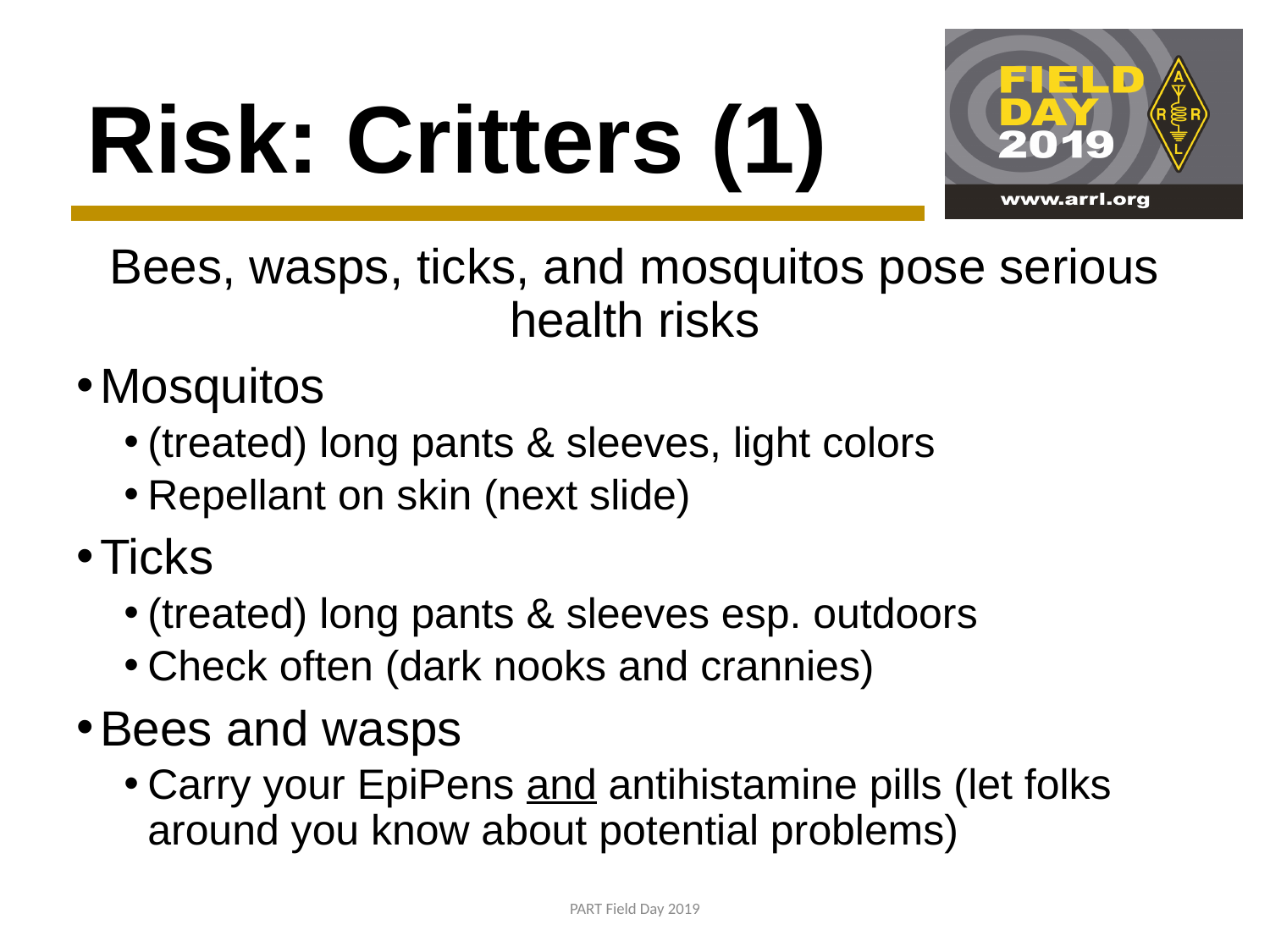

# Risk: Critters (1)
Bees, wasps, ticks, and mosquitos pose serious health risks
Mosquitos
(treated) long pants & sleeves, light colors
Repellant on skin (next slide)
Ticks
(treated) long pants & sleeves esp. outdoors
Check often (dark nooks and crannies)
Bees and wasps
Carry your EpiPens and antihistamine pills (let folks around you know about potential problems)

PART Field Day 2019